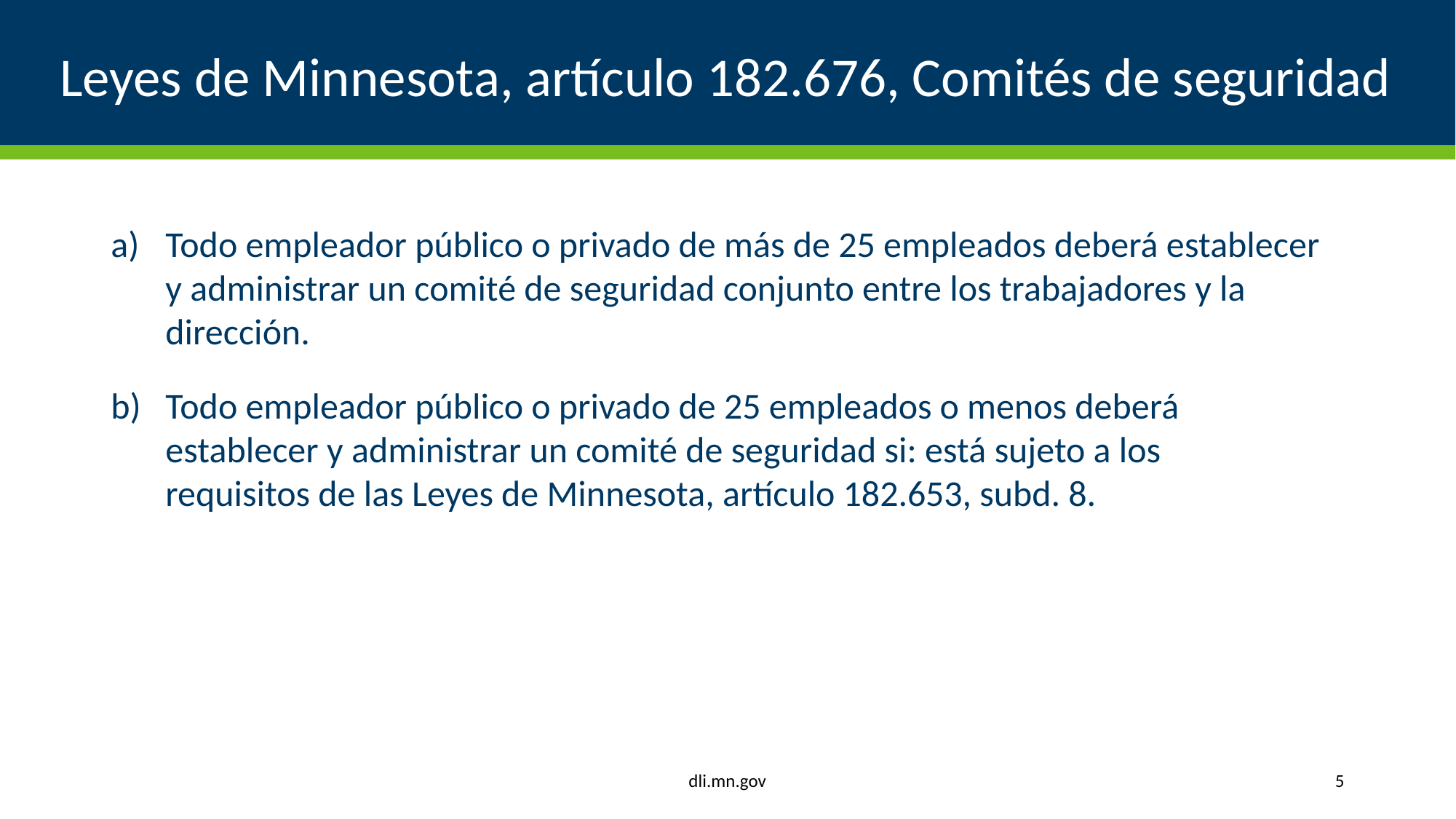

# Leyes de Minnesota, artículo 182.676, Comités de seguridad
Todo empleador público o privado de más de 25 empleados deberá establecer y administrar un comité de seguridad conjunto entre los trabajadores y la dirección.
Todo empleador público o privado de 25 empleados o menos deberá establecer y administrar un comité de seguridad si: está sujeto a los requisitos de las Leyes de Minnesota, artículo 182.653, subd. 8.
dli.mn.gov
5